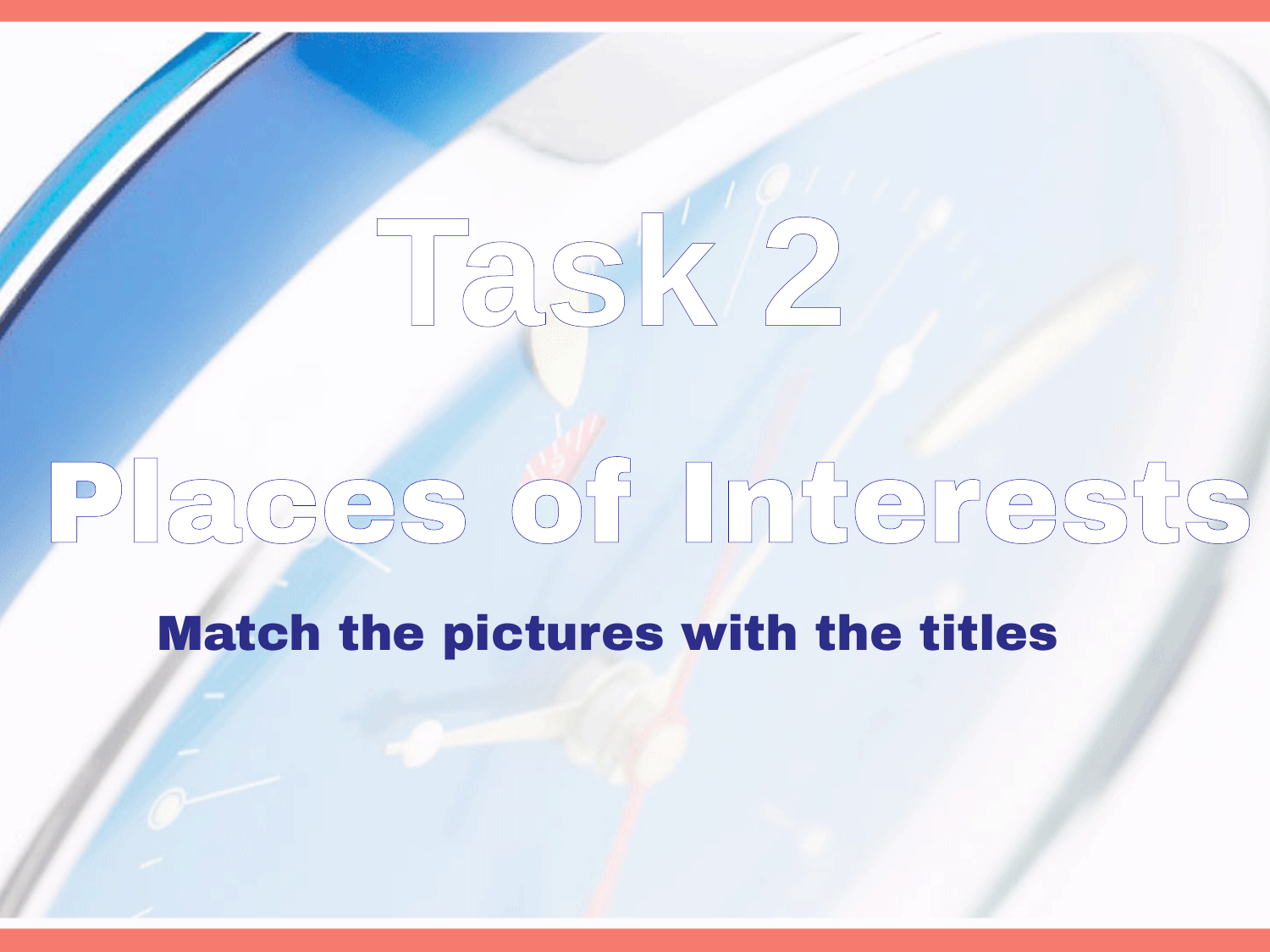

Task 2
# Places of Interests
Match the pictures with the titles